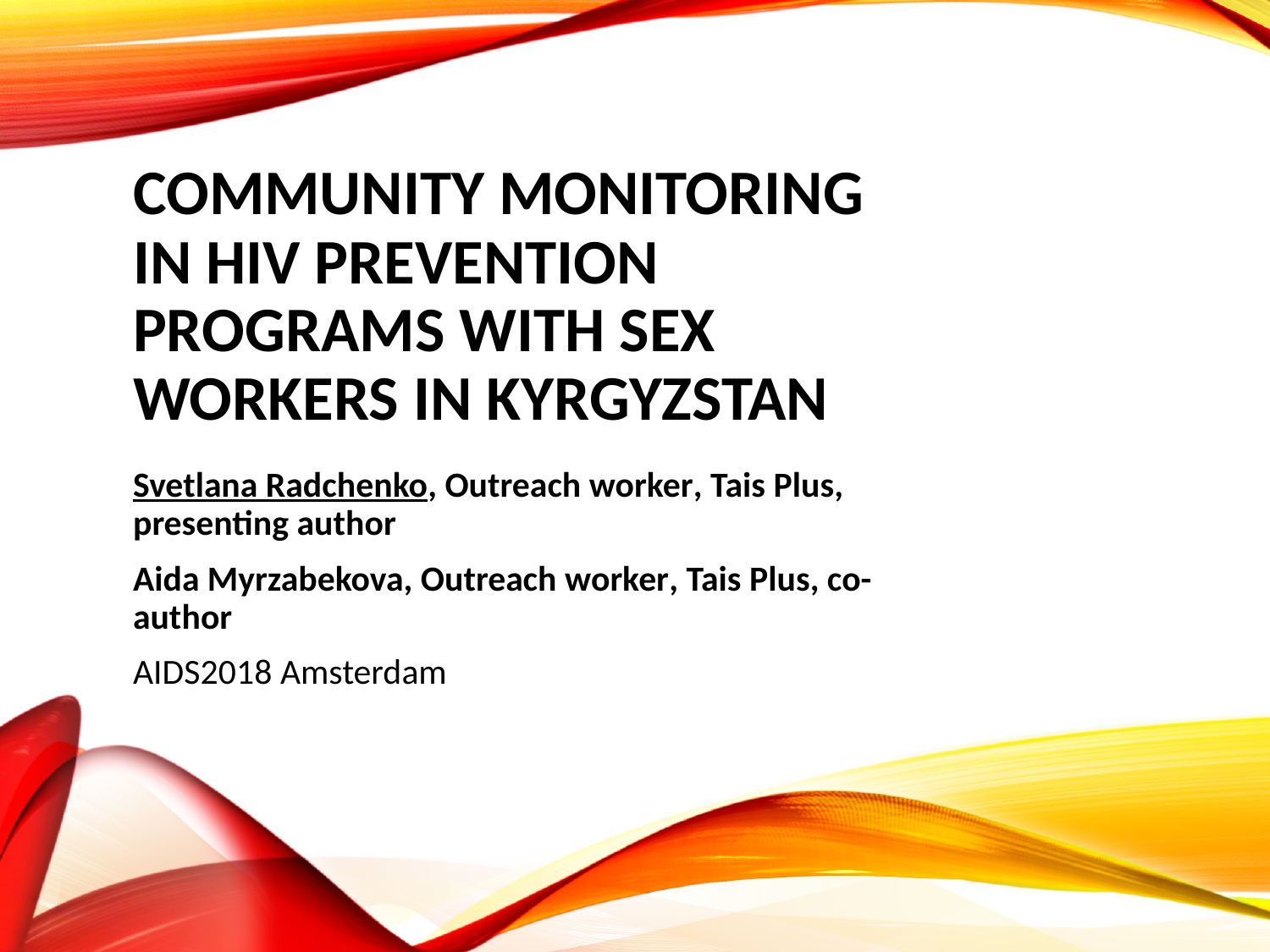

# Community monitoring in HIV prevention programs with sex workers in Kyrgyzstan
Svetlana Radchenko, Outreach worker, Tais Plus, presenting author
Aida Myrzabekova, Outreach worker, Tais Plus, co-author
AIDS2018 Amsterdam